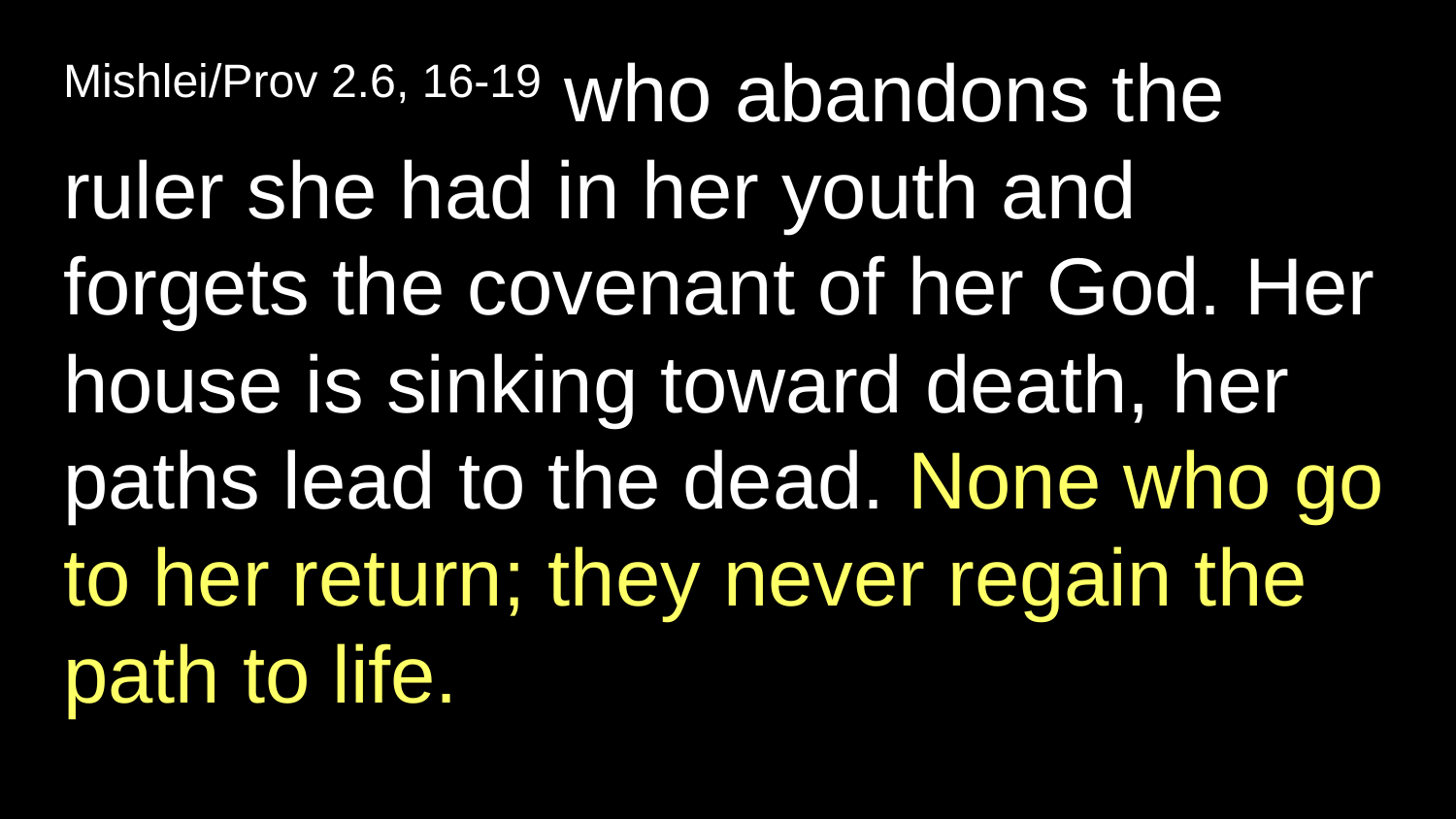

Mishlei/Prov 2.6, 16-19 who abandons the  ruler she had in her youth and forgets the covenant of her God. Her house is sinking toward death, her paths lead to the dead. None who go to her return; they never regain the path to life.